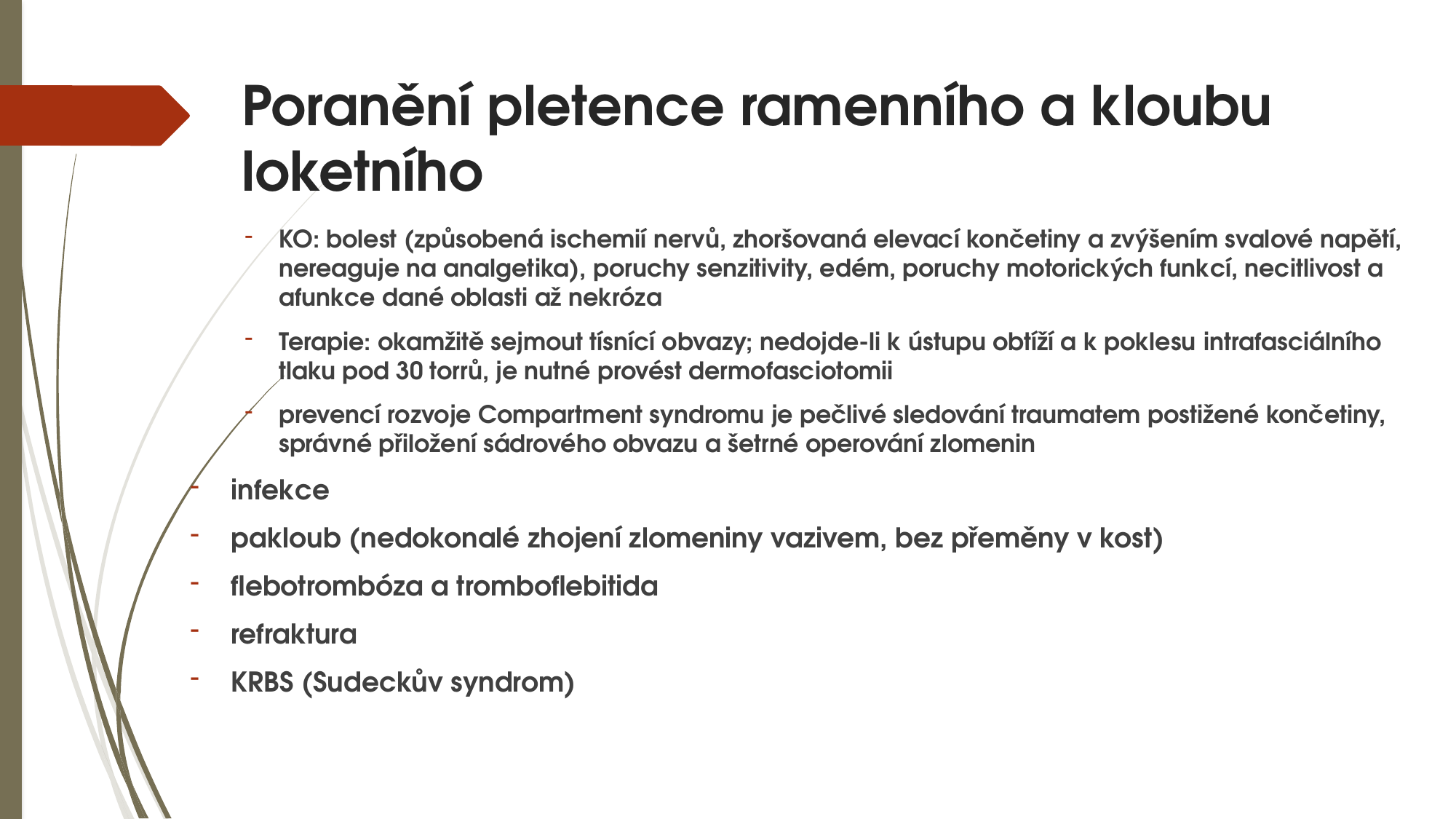

# Poranění pletence ramenního a kloubu loketního
KO: bolest (způsobená ischemií nervů, zhoršovaná elevací končetiny a zvýšením svalové napětí, nereaguje na analgetika), poruchy senzitivity, edém, poruchy motorických funkcí, necitlivost a afunkce dané oblasti až nekróza
Terapie: okamžitě sejmout tísnící obvazy; nedojde-li k ústupu obtíží a k poklesu intrafasciálního tlaku pod 30 torrů, je nutné provést dermofasciotomii
prevencí rozvoje Compartment syndromu je pečlivé sledování traumatem postižené končetiny, správné přiložení sádrového obvazu a šetrné operování zlomenin
infekce
pakloub (nedokonalé zhojení zlomeniny vazivem, bez přeměny v kost)
flebotrombóza a tromboflebitida
refraktura
KRBS (Sudeckův syndrom)